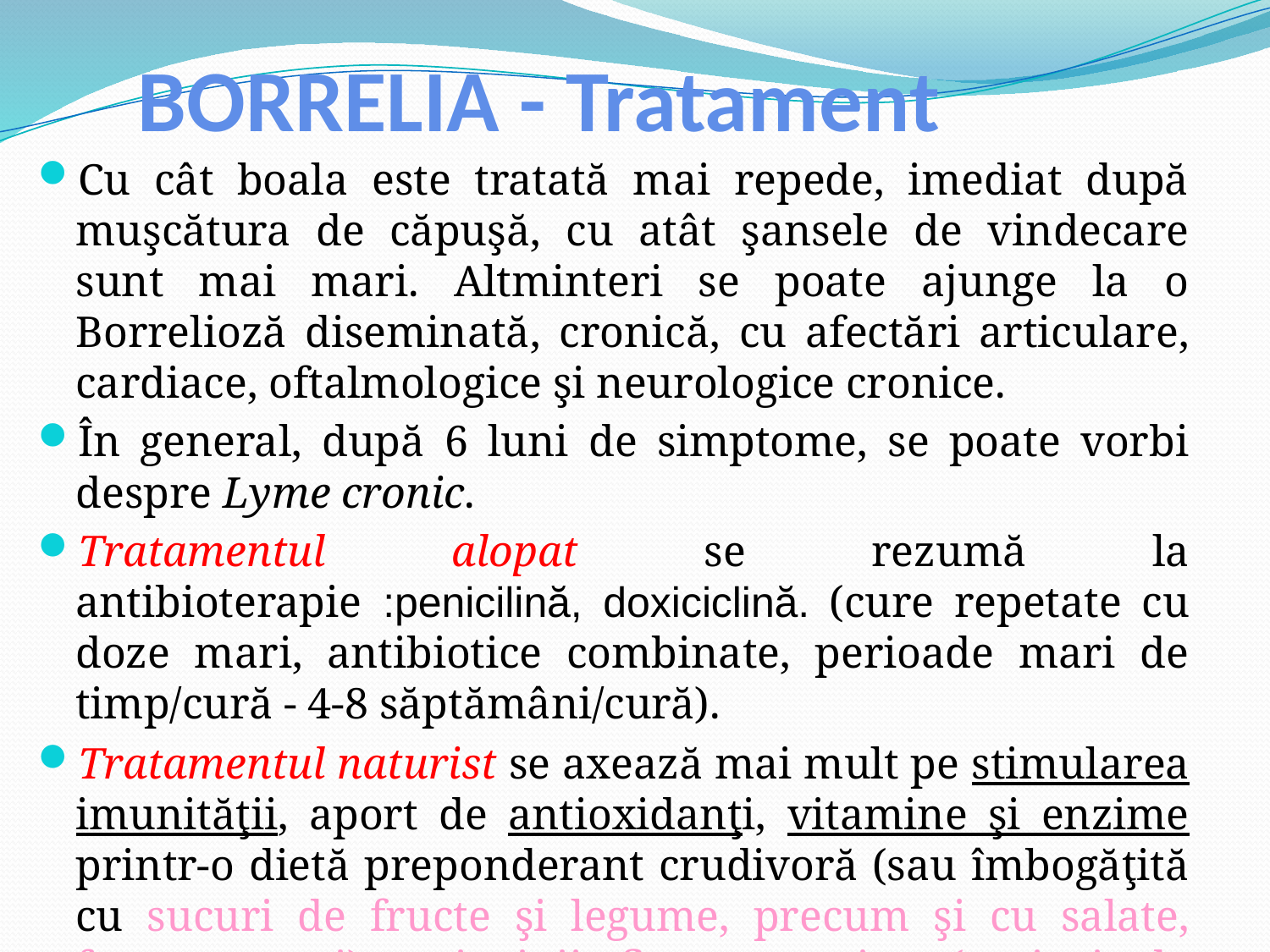

# BORRELIA - Tratament
Cu cât boala este tratată mai repede, imediat după muşcătura de căpuşă, cu atât şansele de vindecare sunt mai mari. Altminteri se poate ajunge la o Borrelioză diseminată, cronică, cu afectări articulare, cardiace, oftalmologice şi neurologice cronice.
În general, după 6 luni de simptome, se poate vorbi despre Lyme cronic.
Tratamentul alopat se rezumă la antibioterapie :penicilină, doxiciclină. (cure repetate cu doze mari, antibiotice combinate, perioade mari de timp/cură - 4-8 săptămâni/cură).
Tratamentul naturist se axează mai mult pe stimularea imunităţii, aport de antioxidanţi, vitamine şi enzime printr-o dietă preponderant crudivoră (sau îmbogăţită cu sucuri de fructe şi legume, precum şi cu salate, frunze verzi), principii fitoterapeutice (ceaiuri de plante), apiterapie (propolis, înţepături cu venin de albină, polen, etc.)